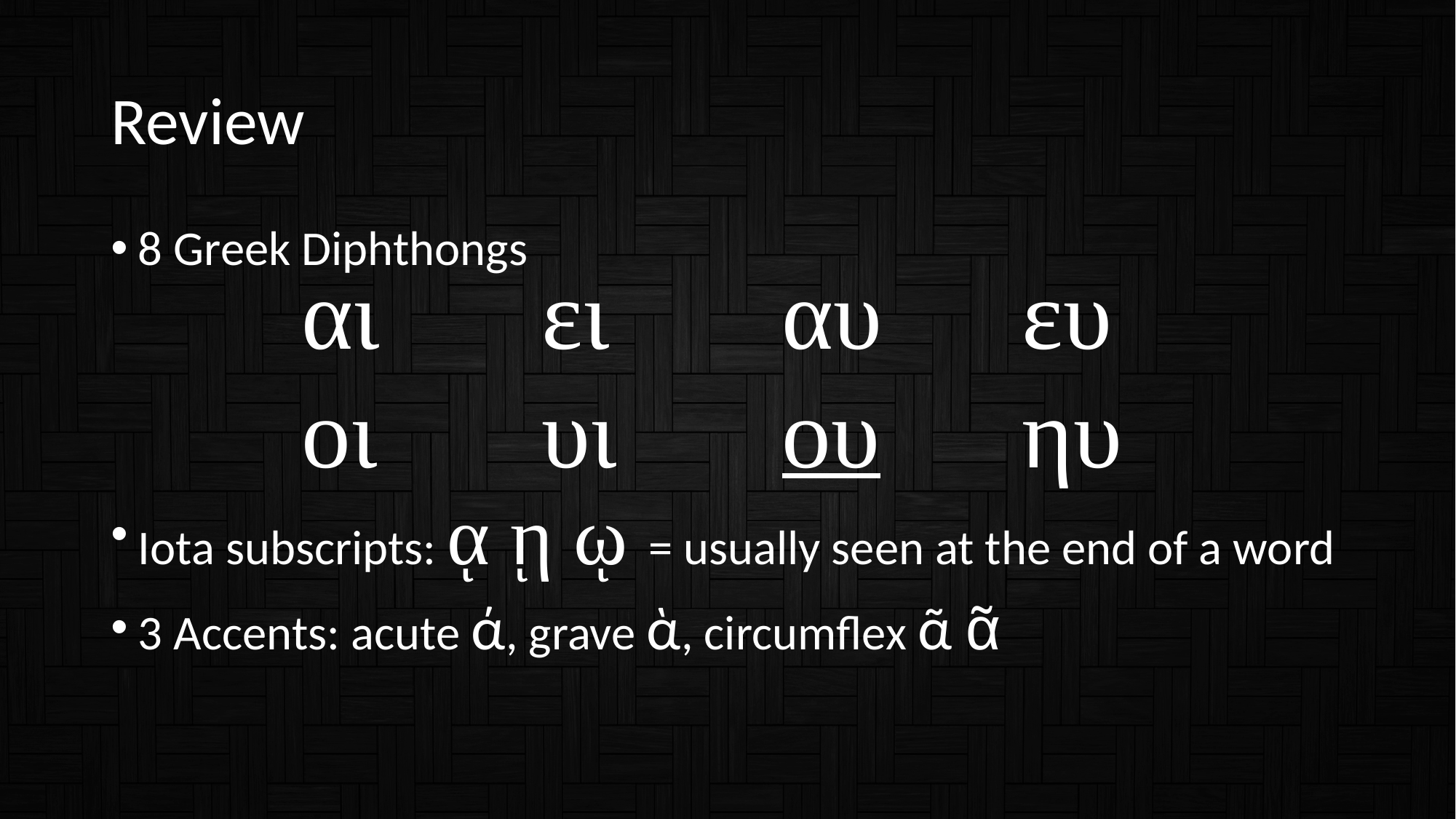

# Review
8 Greek Diphthongs

Iota subscripts: ᾳ ῃ ῳ = usually seen at the end of a word
3 Accents: acute ά, grave ὰ, circumflex ᾶ ᾶ

αι
οι
ει
υι
αυ
ου
ευ
ηυ